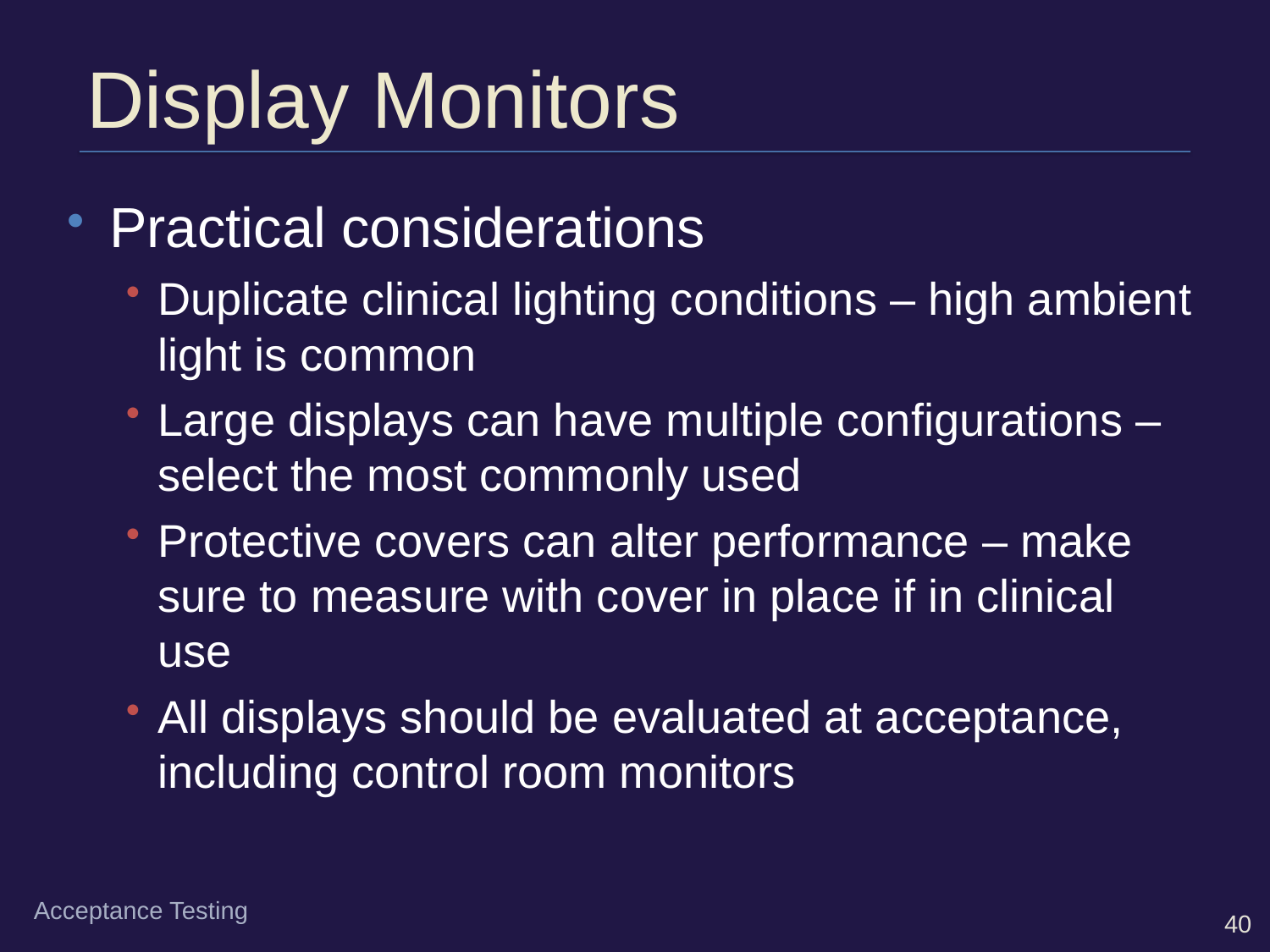

# Display Monitors
Practical considerations
Duplicate clinical lighting conditions – high ambient light is common
Large displays can have multiple configurations – select the most commonly used
Protective covers can alter performance – make sure to measure with cover in place if in clinical use
All displays should be evaluated at acceptance, including control room monitors
Acceptance Testing
40